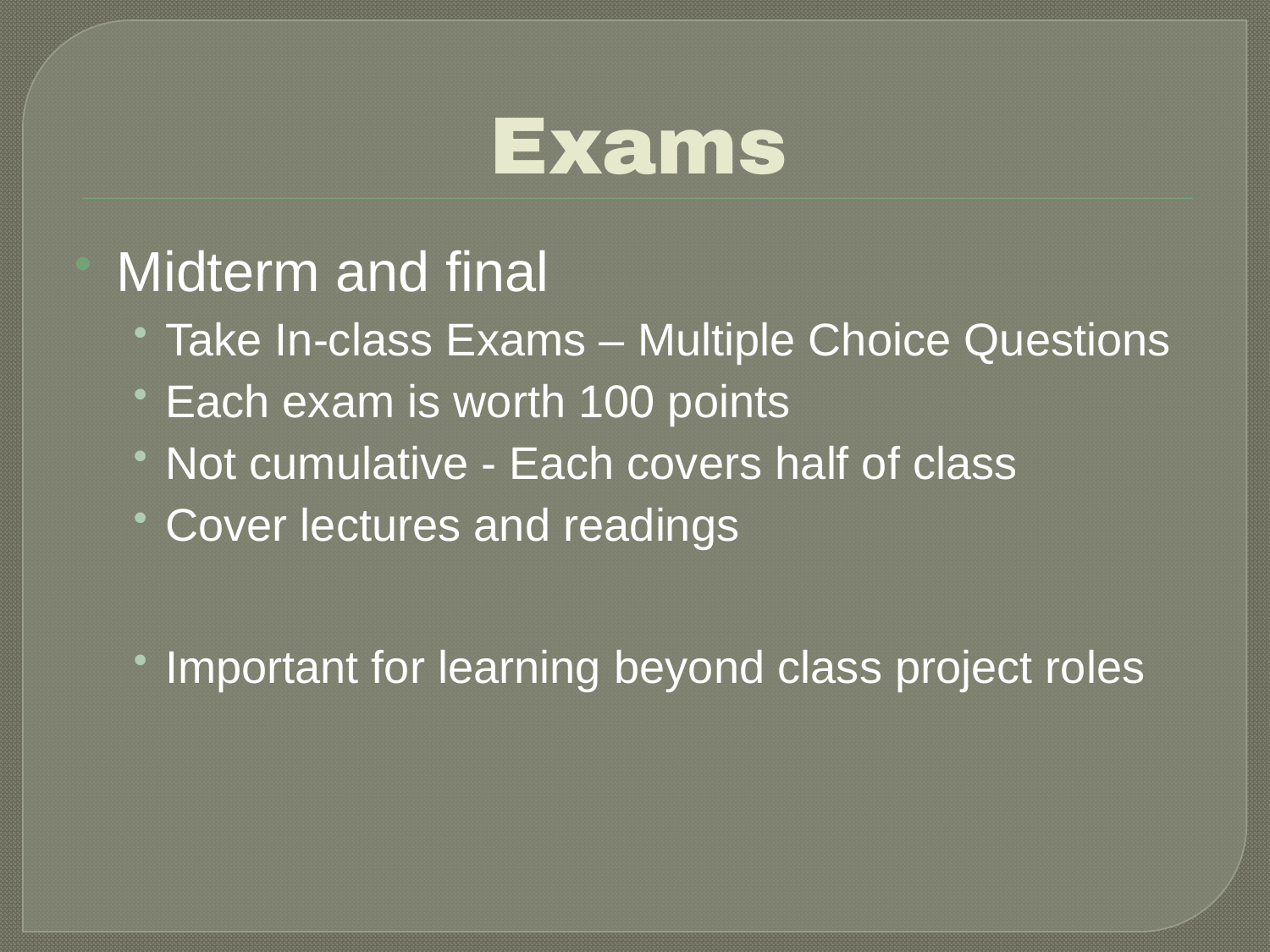

# Exams
Midterm and final
Take In-class Exams – Multiple Choice Questions
Each exam is worth 100 points
Not cumulative - Each covers half of class
Cover lectures and readings

Important for learning beyond class project roles